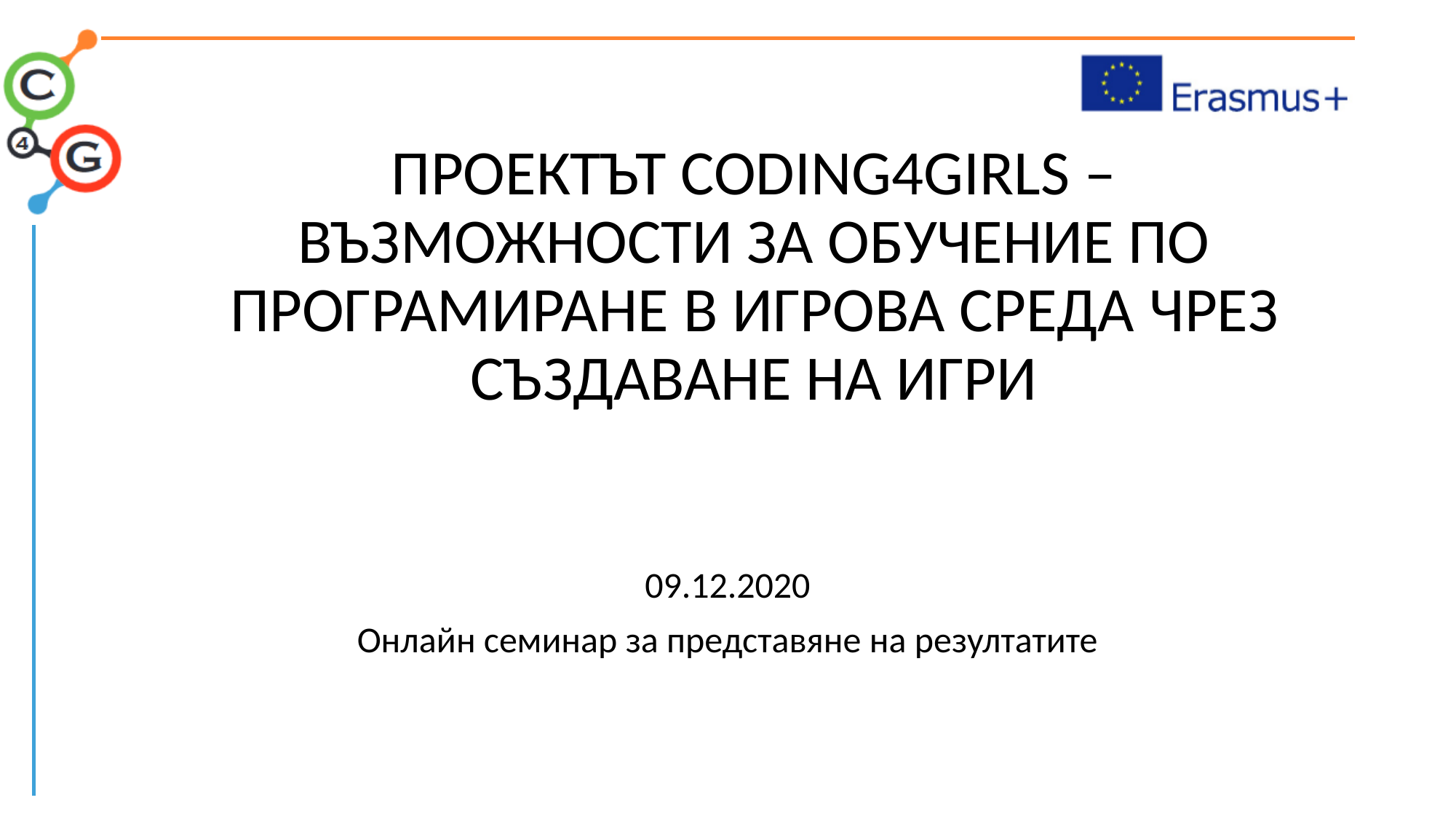

# ПРОЕКТЪТ CODING4GIRLS – ВЪЗМОЖНОСТИ ЗА ОБУЧЕНИЕ ПО ПРОГРАМИРАНЕ В ИГРОВА СРЕДА ЧРЕЗ СЪЗДАВАНЕ НА ИГРИ
09.12.2020
Онлайн семинар за представяне на резултатите